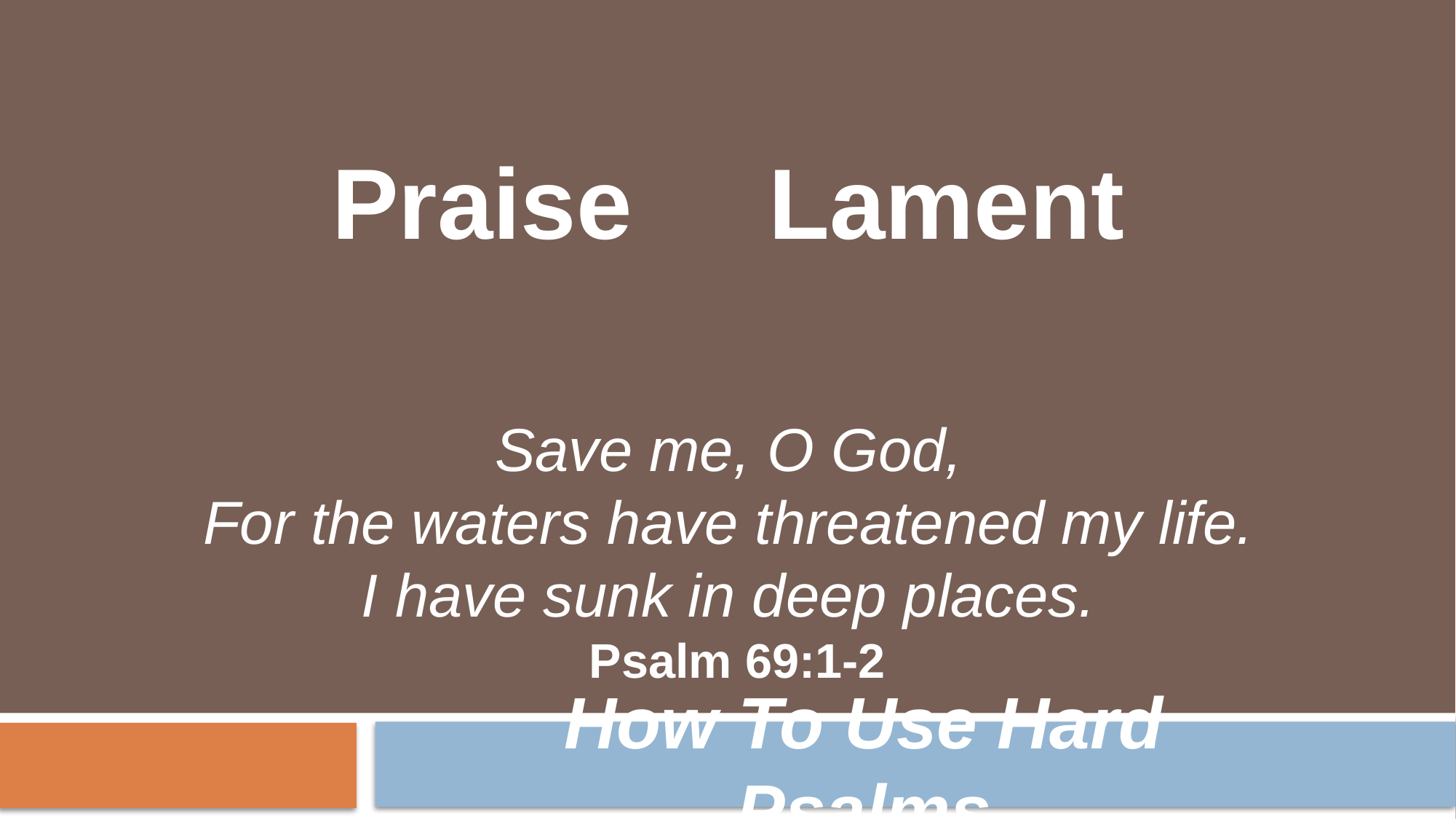

Praise		Lament
Save me, O God,
For the waters have threatened my life.
I have sunk in deep places.
Psalm 69:1-2
How To Use Hard Psalms